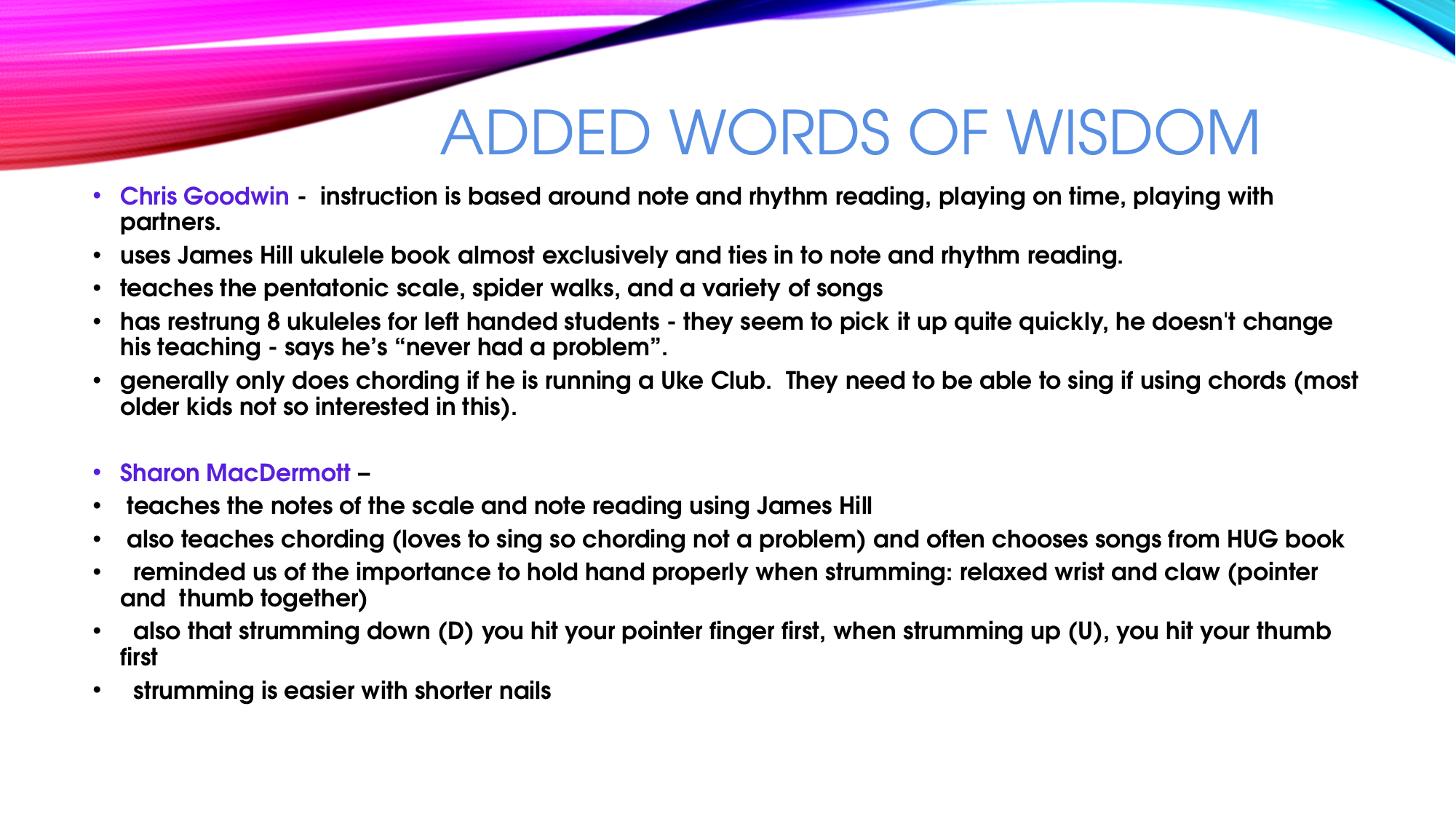

# Added words of wisdom
Chris Goodwin -  ​instruction is based around note and rhythm reading, playing on time, playing with partners.
uses James Hill ukulele book almost exclusively and ties in to note and rhythm reading.
teaches the pentatonic scale, spider walks, and a variety of songs
has restrung 8 ukuleles for left handed students - they seem to pick it up quite quickly, he doesn't change his teaching - says he’s “never had a problem”.
generally only does chording if he is running a Uke Club.  They need to be able to sing if using chords (most older kids not so interested in this).

Sharon MacDermott –
 teaches the notes of the scale and note reading using James Hill
 also teaches chording (loves to sing so chording not a problem) and often chooses songs from HUG book
  reminded us of the importance to hold hand properly when strumming: relaxed wrist and claw (pointer and  thumb together)
  also that strumming down (D) you hit your pointer finger first, when strumming up (U), you hit your thumb first
  strumming is easier with shorter nails